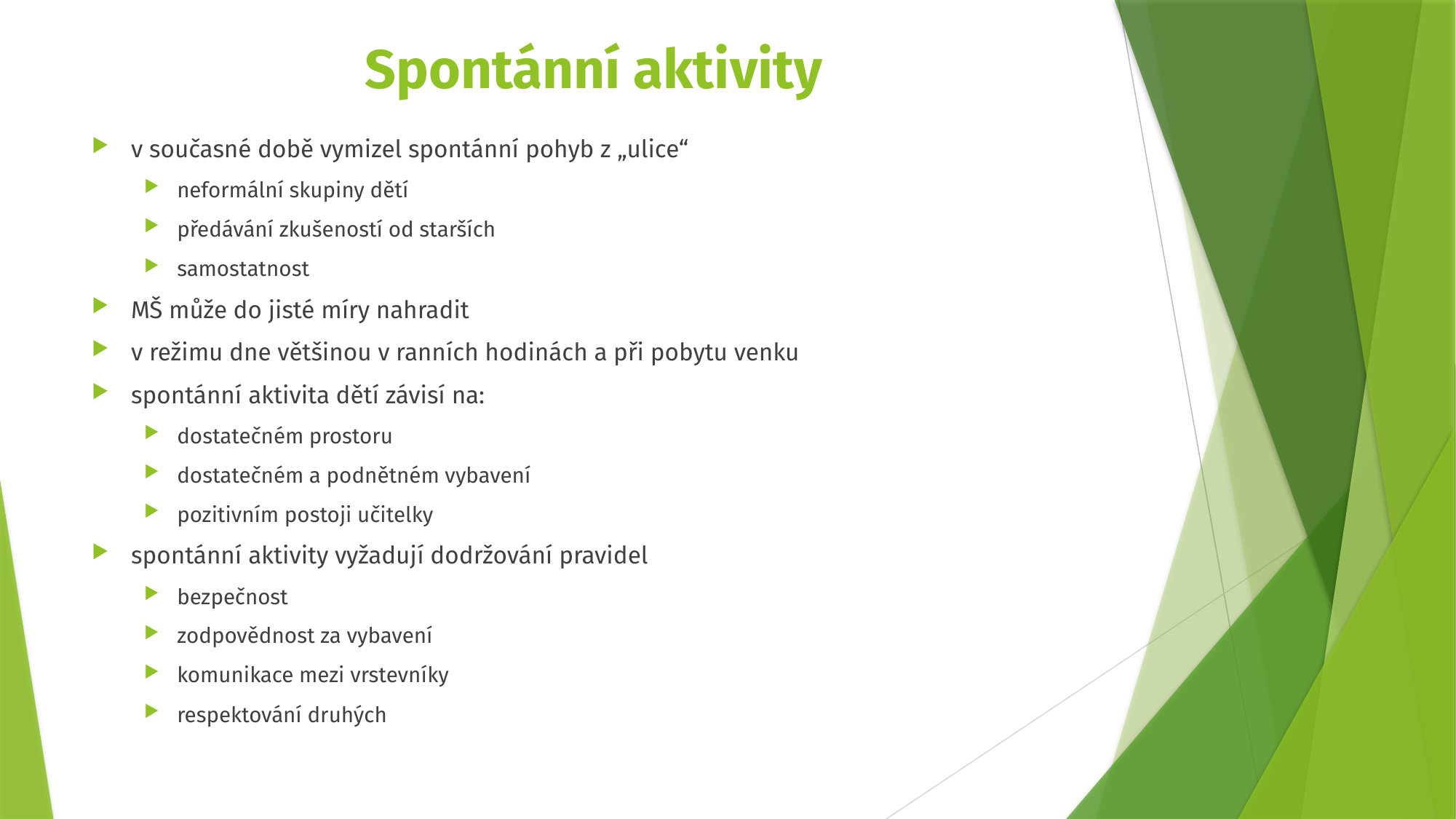

# Spontánní aktivity
v současné době vymizel spontánní pohyb z „ulice“
neformální skupiny dětí
předávání zkušeností od starších
samostatnost
MŠ může do jisté míry nahradit
v režimu dne většinou v ranních hodinách a při pobytu venku
spontánní aktivita dětí závisí na:
dostatečném prostoru
dostatečném a podnětném vybavení
pozitivním postoji učitelky
spontánní aktivity vyžadují dodržování pravidel
bezpečnost
zodpovědnost za vybavení
komunikace mezi vrstevníky
respektování druhých